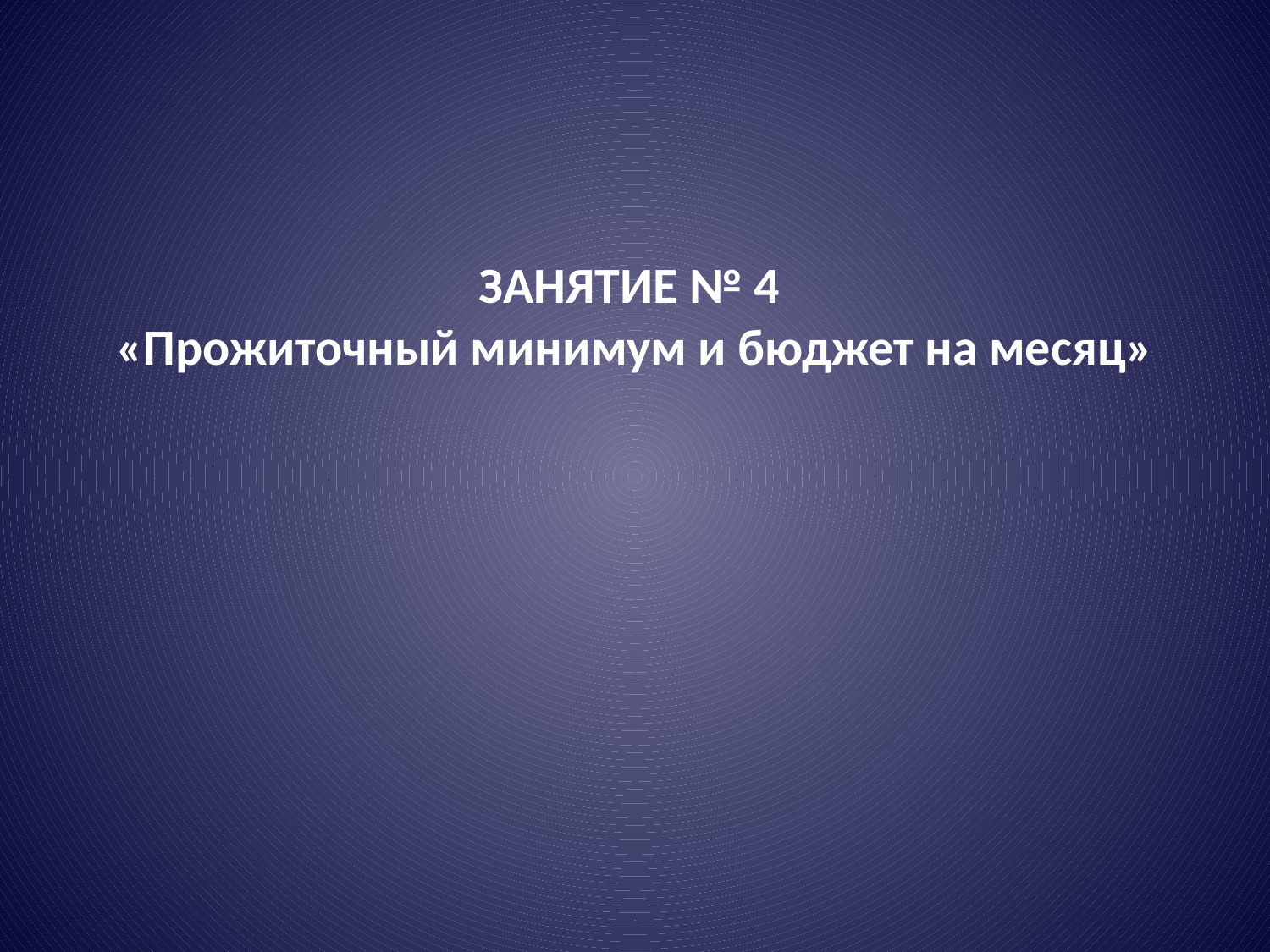

ЗАНЯТИЕ № 4
«Прожиточный минимум и бюджет на месяц»